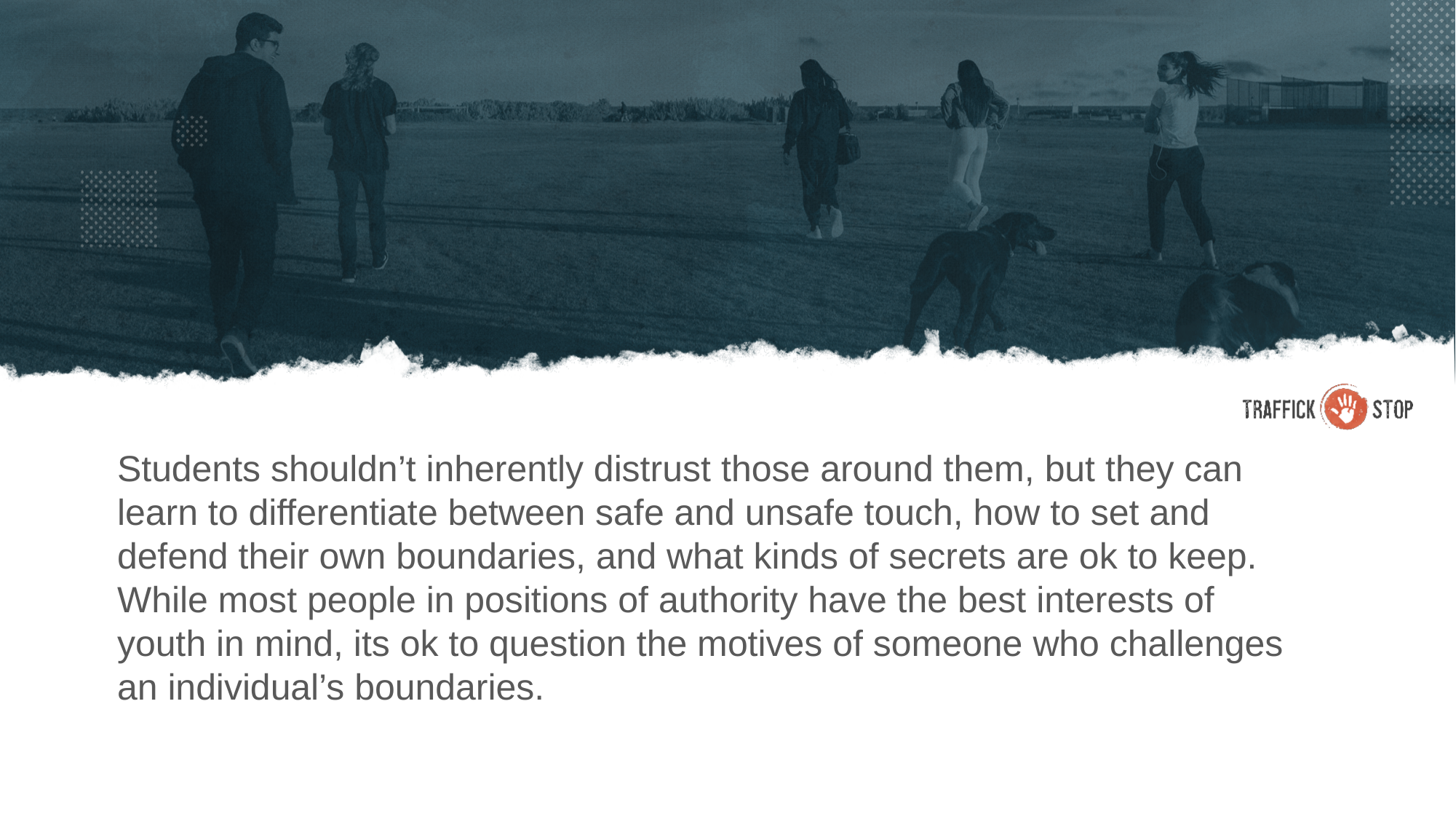

Students shouldn’t inherently distrust those around them, but they can learn to differentiate between safe and unsafe touch, how to set and defend their own boundaries, and what kinds of secrets are ok to keep. While most people in positions of authority have the best interests of youth in mind, its ok to question the motives of someone who challenges an individual’s boundaries.